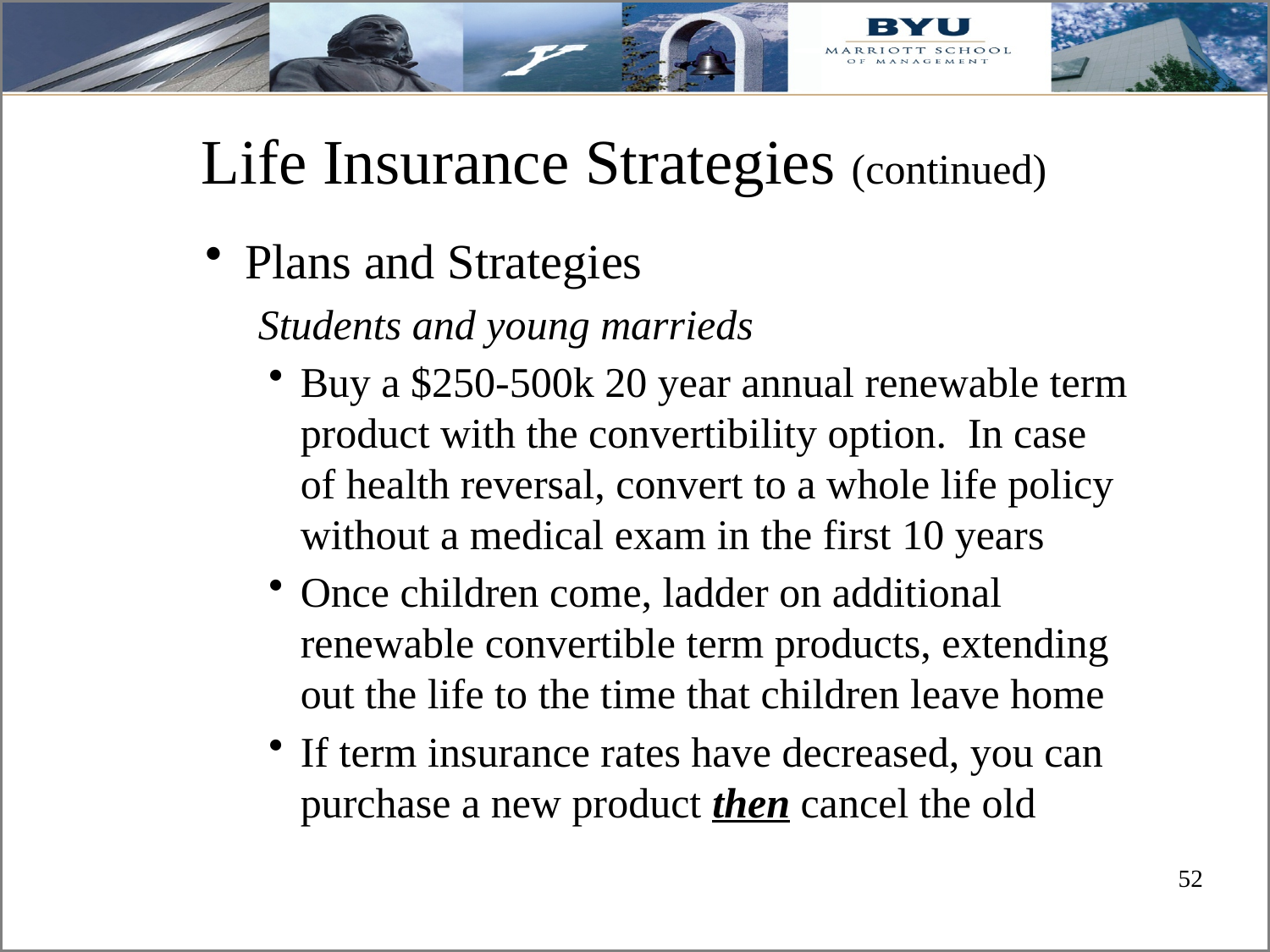

Life Insurance Strategies (continued)
Plans and Strategies
     Students and young marrieds
Buy a $250-500k 20 year annual renewable term product with the convertibility option.  In case of health reversal, convert to a whole life policy without a medical exam in the first 10 years
Once children come, ladder on additional renewable convertible term products, extending out the life to the time that children leave home
If term insurance rates have decreased, you can purchase a new product then cancel the old